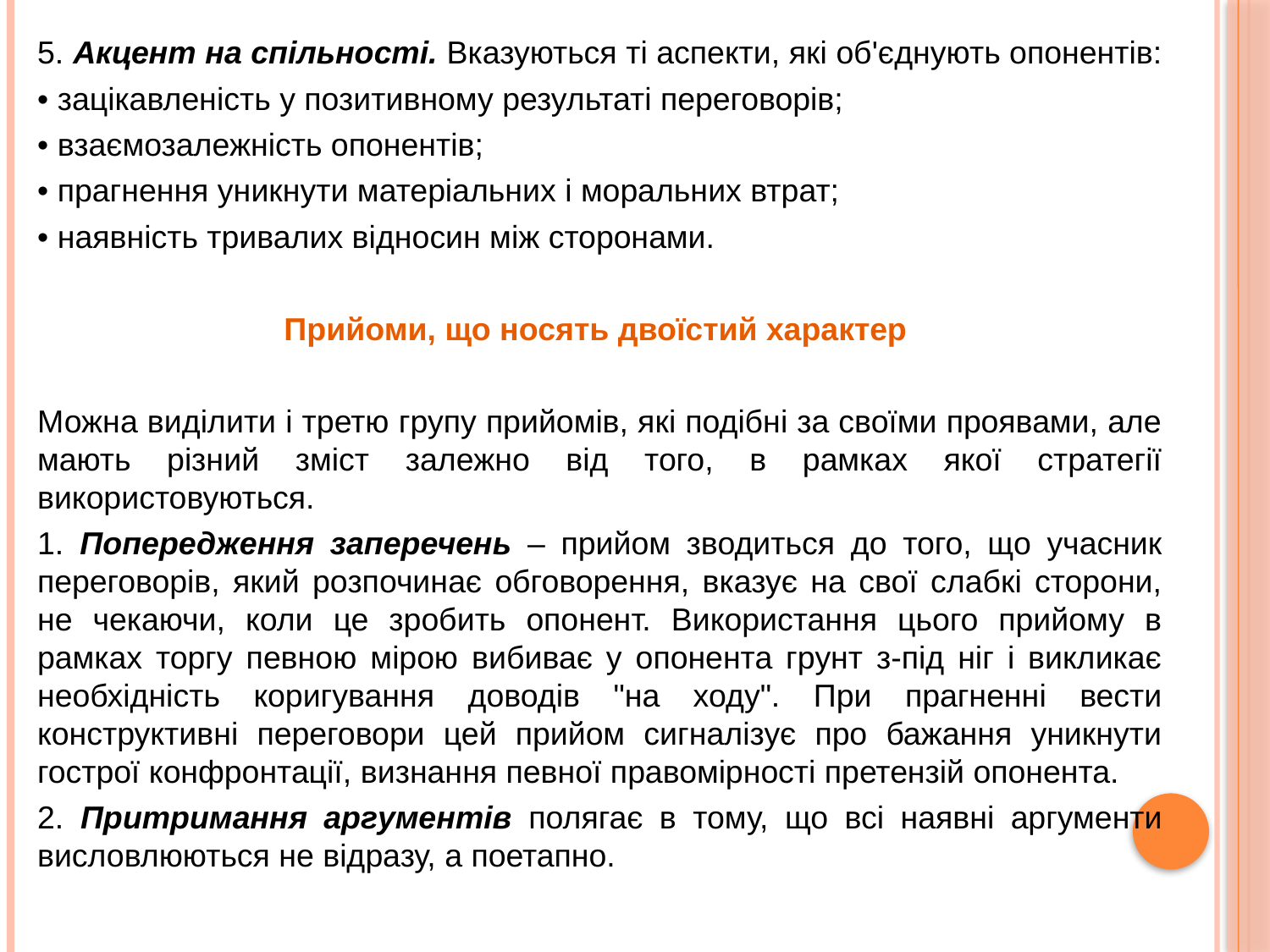

5. Акцент на спільності. Вказуються ті аспекти, які об'єднують опонентів:
• зацікавленість у позитивному результаті переговорів;
• взаємозалежність опонентів;
• прагнення уникнути матеріальних і моральних втрат;
• наявність тривалих відносин між сторонами.

Прийоми, що носять двоїстий характер

Можна виділити і третю групу прийомів, які подібні за своїми проявами, але мають різний зміст залежно від того, в рамках якої стратегії використовуються.
1. Попередження заперечень – прийом зводиться до того, що учасник переговорів, який розпочинає обговорення, вказує на свої слабкі сторони, не чекаючи, коли це зробить опонент. Використання цього прийому в рамках торгу певною мірою вибиває у опонента грунт з-під ніг і викликає необхідність коригування доводів "на ходу". При прагненні вести конструктивні переговори цей прийом сигналізує про бажання уникнути гострої конфронтації, визнання певної правомірності претензій опонента.
2. Притримання аргументів полягає в тому, що всі наявні аргументи висловлюються не відразу, а поетапно.